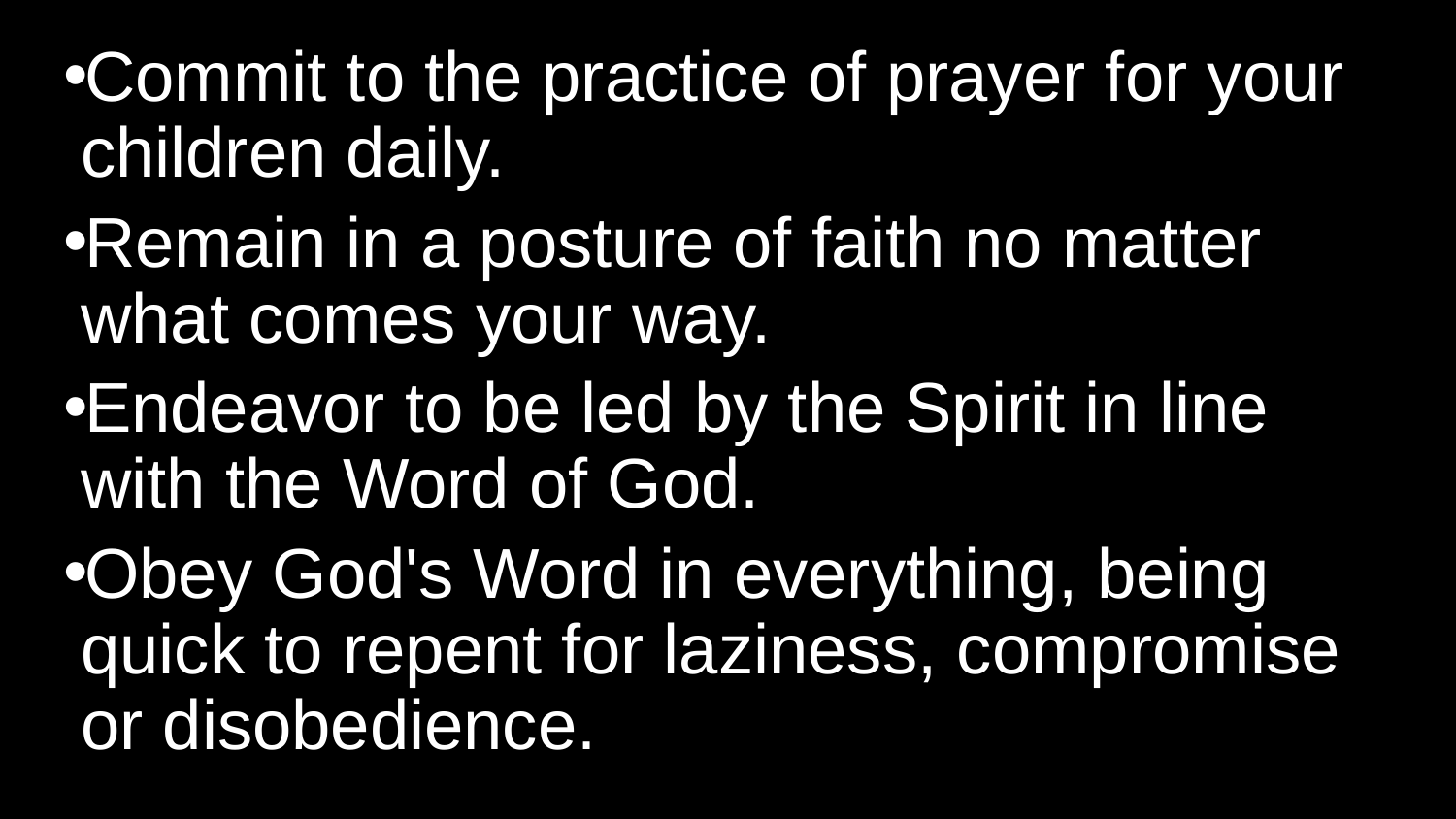

Commit to the practice of prayer for your children daily.
Remain in a posture of faith no matter what comes your way.
Endeavor to be led by the Spirit in line with the Word of God.
Obey God's Word in everything, being quick to repent for laziness, compromise or disobedience.